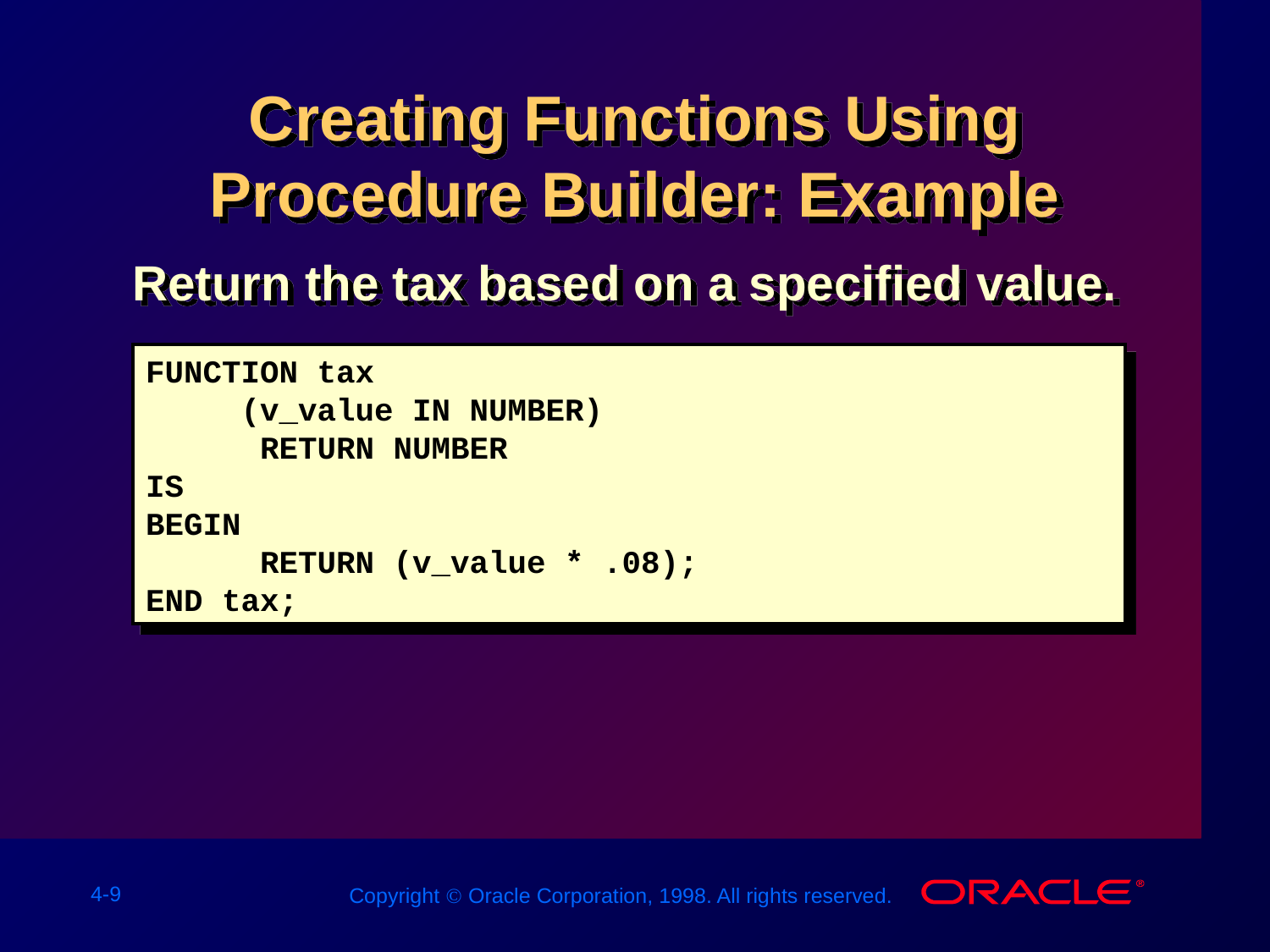

# Creating Functions Using Procedure Builder: Example
Return the tax based on a specified value.
FUNCTION tax
     (v_value IN NUMBER)
      RETURN NUMBER
IS
BEGIN
      RETURN (v_value * .08);
END tax;